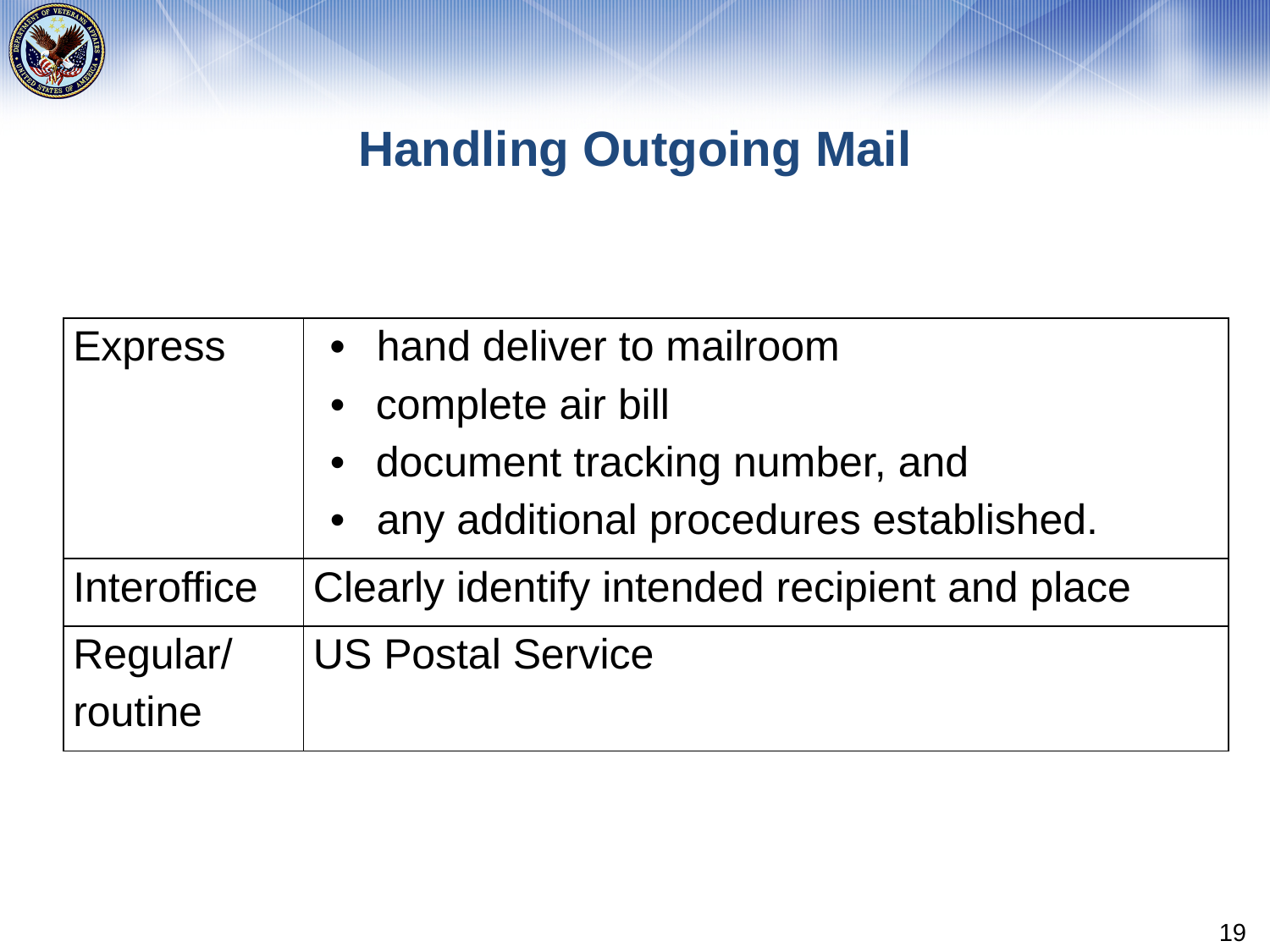

# Handling Outgoing Mail

| Express | • hand deliver to mailroom complete air bill document tracking number, and • any additional procedures established. |
| --- | --- |
| Interoffice | Clearly identify intended recipient and place |
| Regular/ routine | US Postal Service |
19